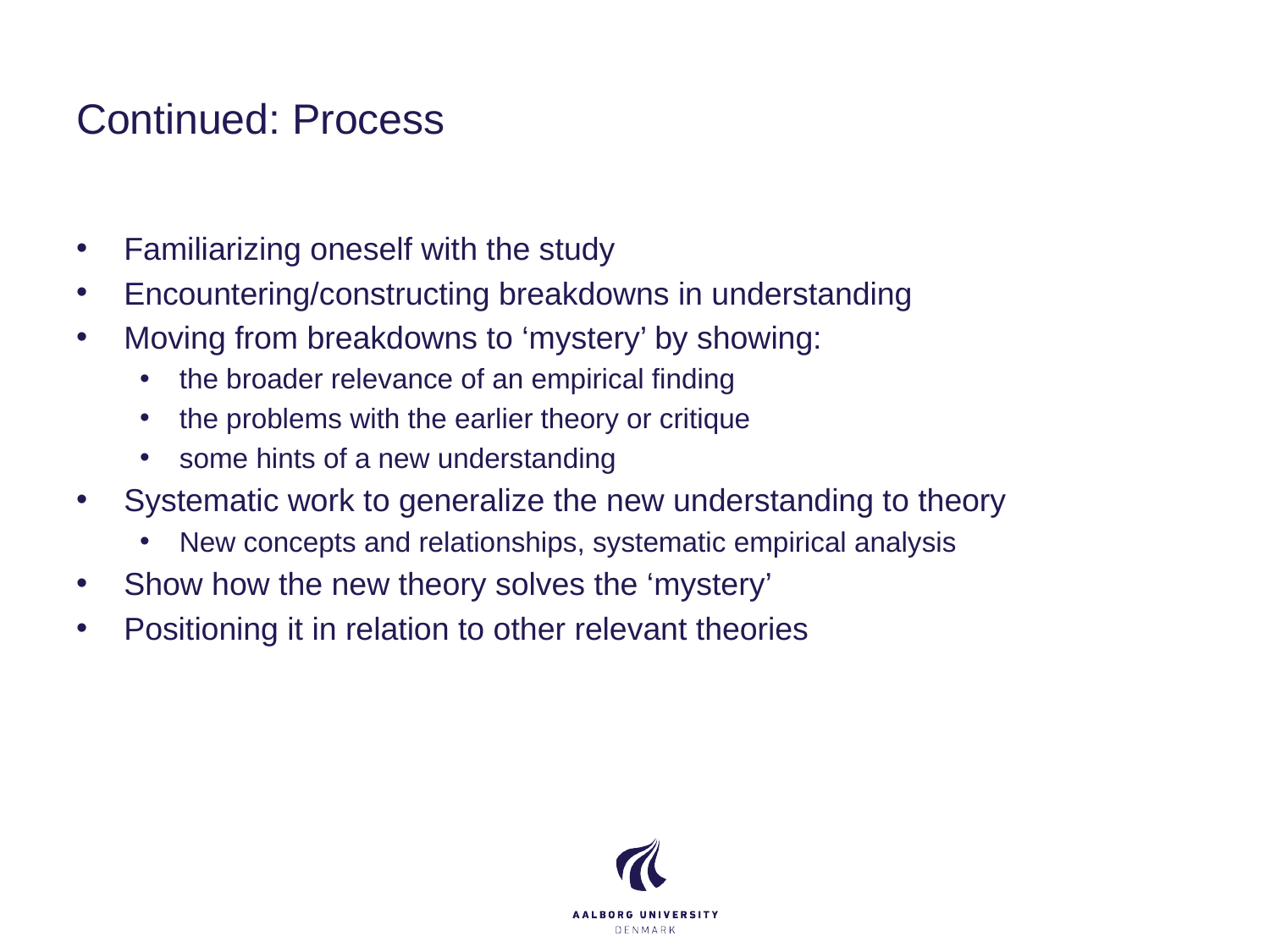

# Continued: Process
Familiarizing oneself with the study
Encountering/constructing breakdowns in understanding
Moving from breakdowns to ‘mystery’ by showing:
the broader relevance of an empirical finding
the problems with the earlier theory or critique
some hints of a new understanding
Systematic work to generalize the new understanding to theory
New concepts and relationships, systematic empirical analysis
Show how the new theory solves the ‘mystery’
Positioning it in relation to other relevant theories